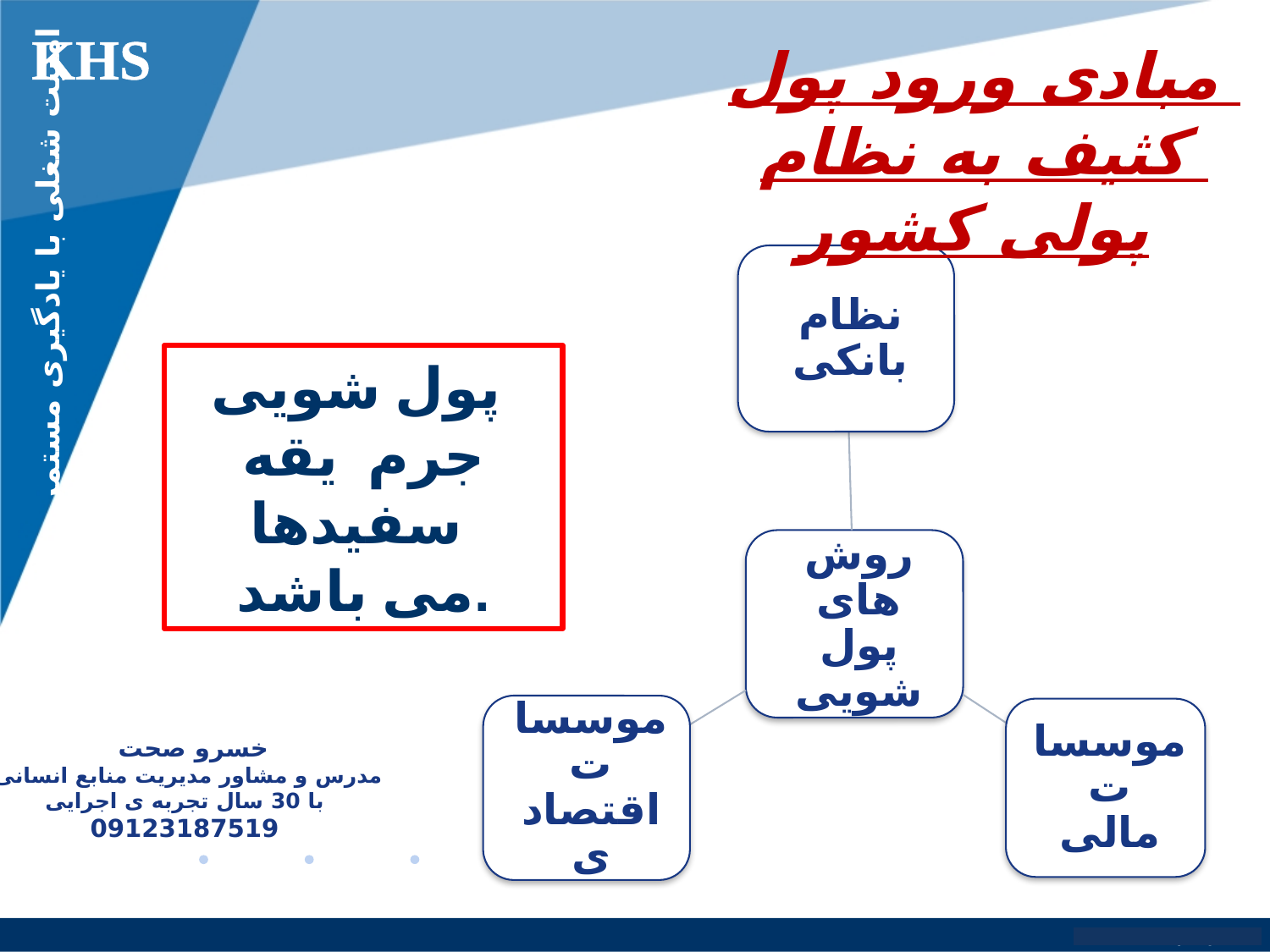

KHS
# مبادی ورود پول کثیف به نظام پولی کشور
روش های پول شویی
نظام بانکی
موسسات مالی
موسسات اقتصادی
امنیت شغلی با یادگیری مستمر
پول شویی
جرم  یقه سفیدها
می باشد.
خسرو صحت
مدرس و مشاور مدیریت منابع انسانی
با 30 سال تجربه ی اجرایی
09123187519